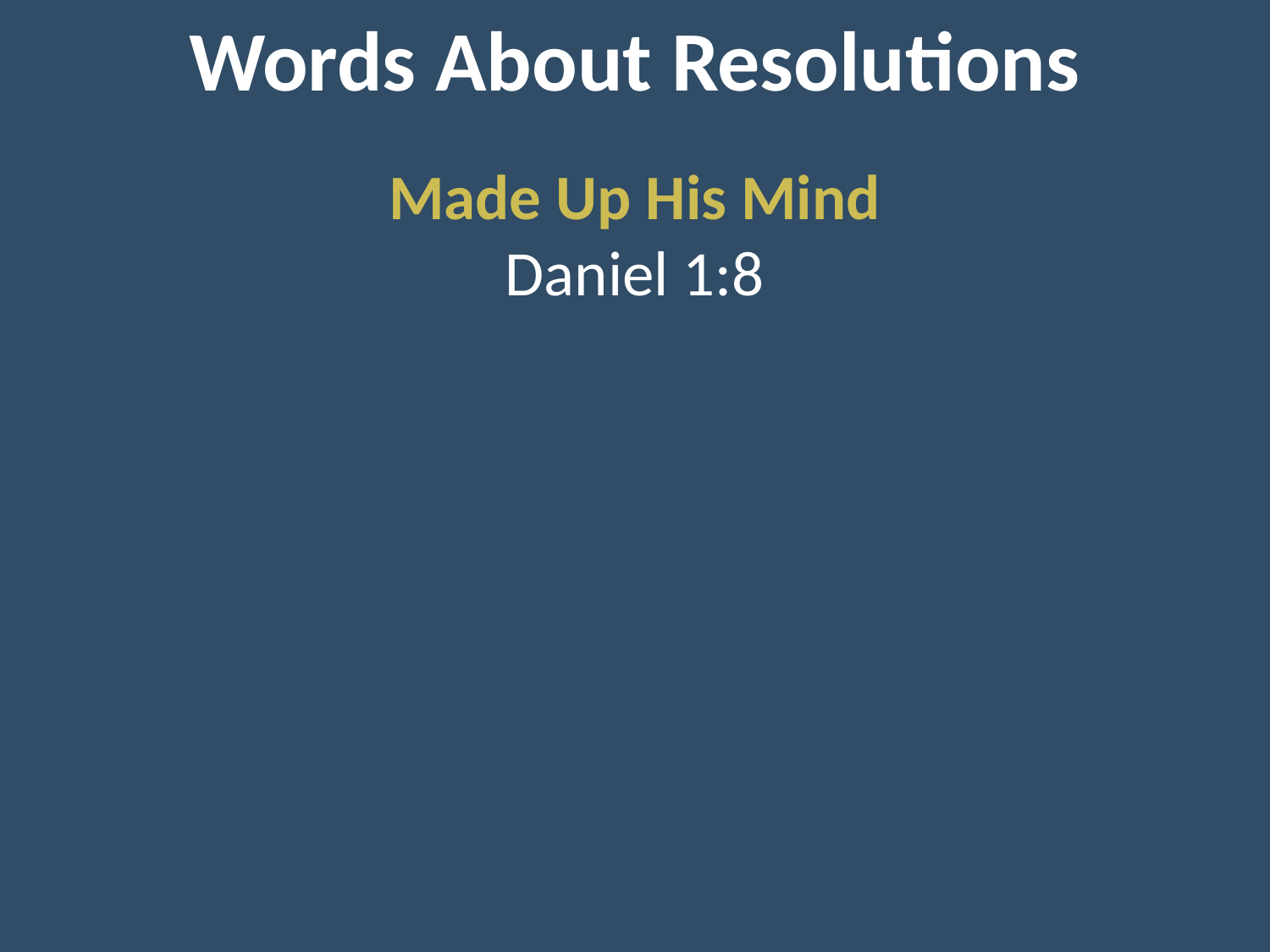

Words About Resolutions

Made Up His Mind
Daniel 1:8